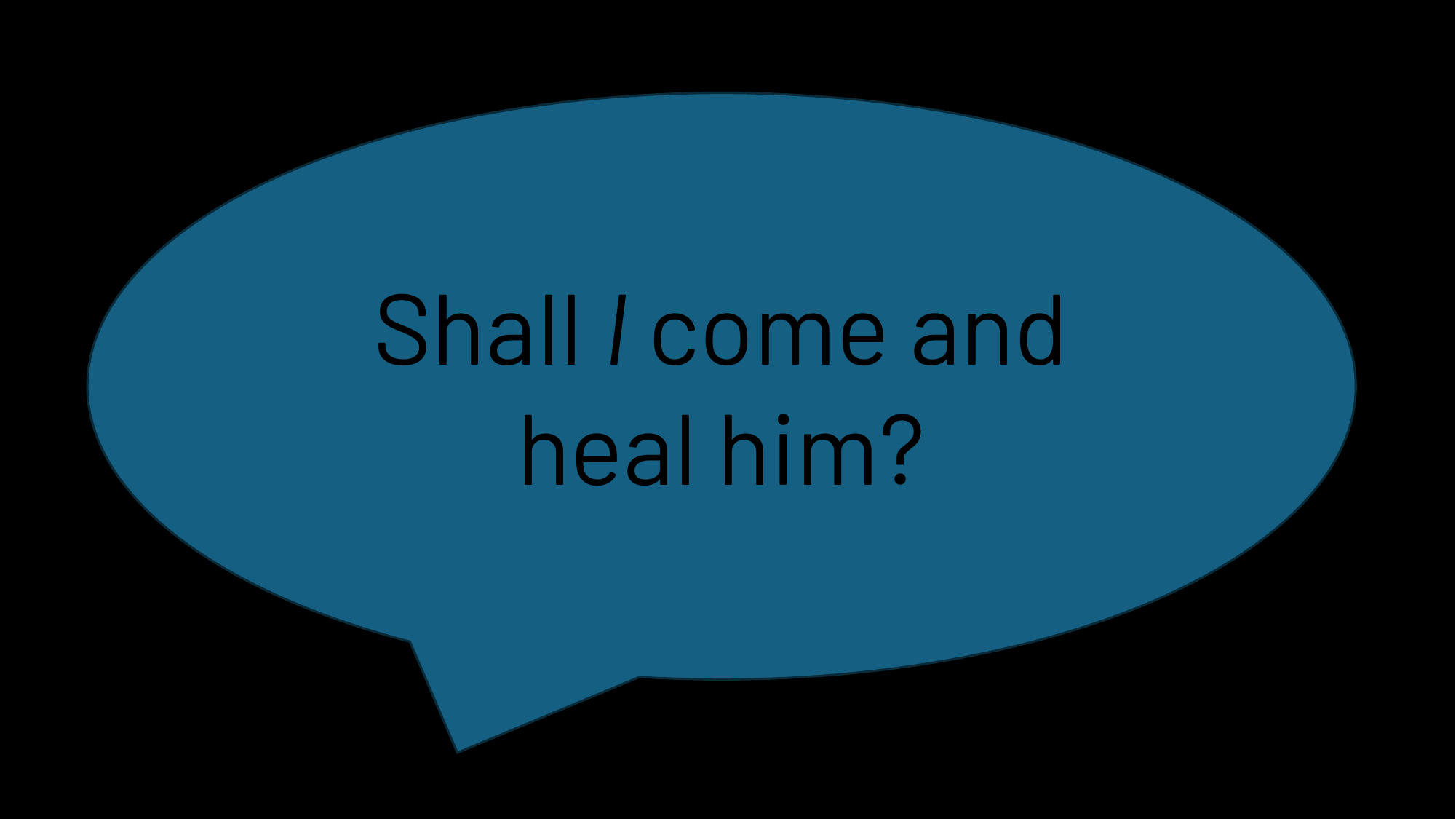

#

Shall I come and heal him?